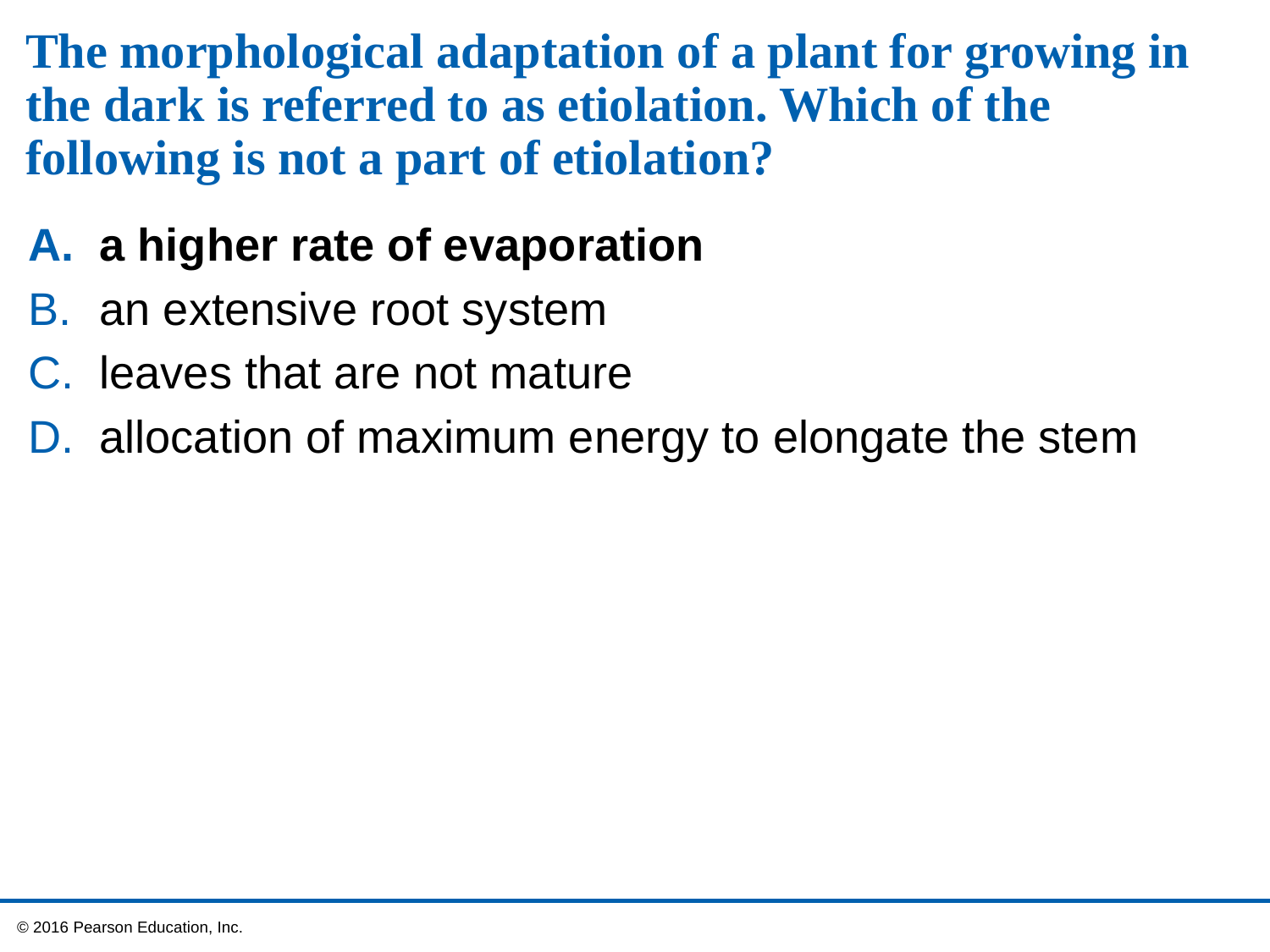

# The morphological adaptation of a plant for growing in the dark is referred to as etiolation. Which of the following is not a part of etiolation?
a higher rate of evaporation
an extensive root system
leaves that are not mature
allocation of maximum energy to elongate the stem
 © 2016 Pearson Education, Inc.